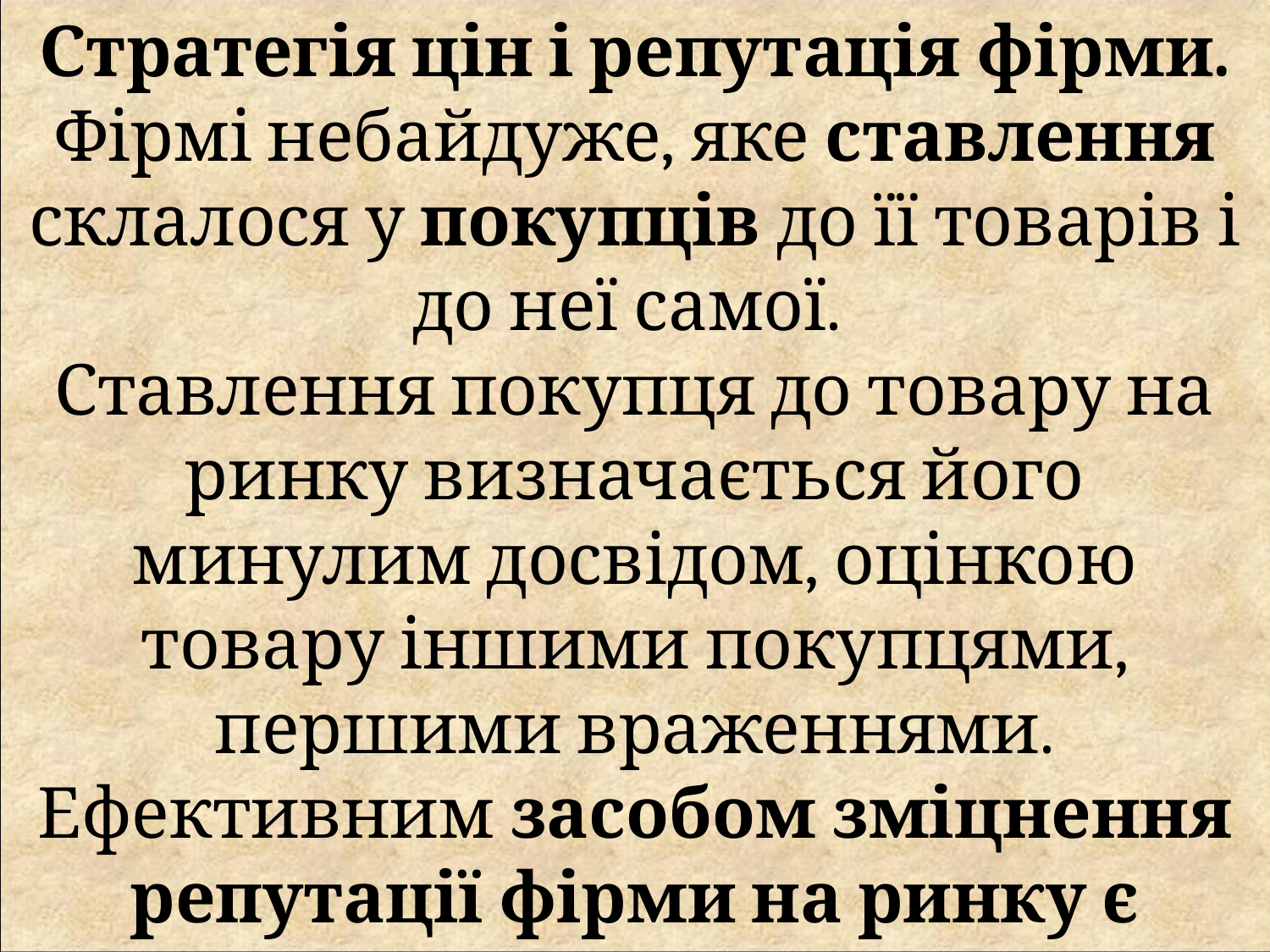

Стратегія цін і репутація фірми. Фірмі небайдуже, яке ставлення склалося у покупців до її товарів і до неї самої.
Ставлення покупця до товару на ринку визначається його минулим досвідом, оцінкою товару іншими покупцями, першими враженнями. Ефективним засобом зміцнення репутації фірми на ринку є марка фірми і ціна.